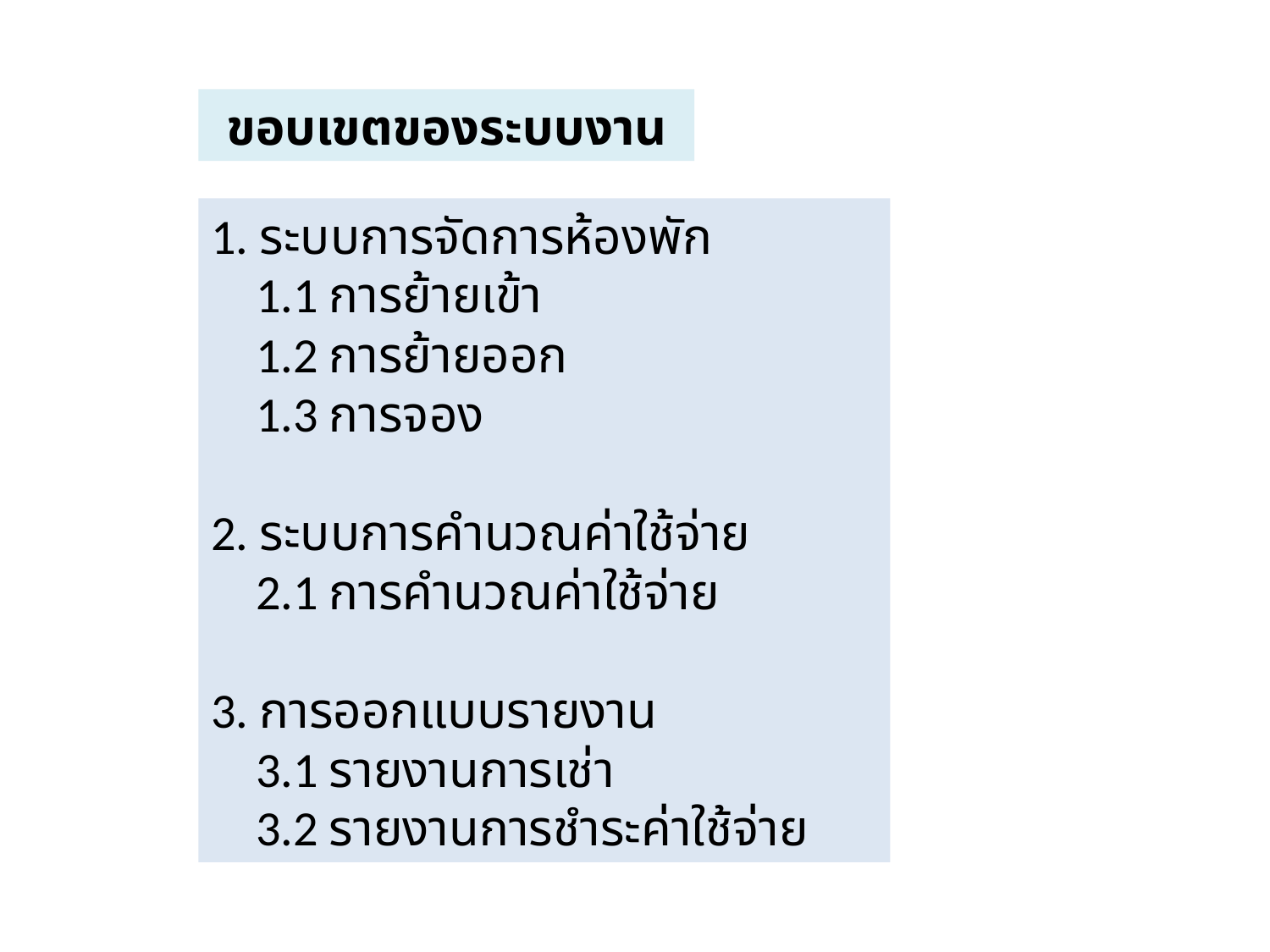

ขอบเขตของระบบงาน
1. ระบบการจัดการห้องพัก
    1.1 การย้ายเข้า
    1.2 การย้ายออก
    1.3 การจอง

2. ระบบการคำนวณค่าใช้จ่าย
    2.1 การคำนวณค่าใช้จ่าย

3. การออกแบบรายงาน
    3.1 รายงานการเช่า
    3.2 รายงานการชำระค่าใช้จ่าย